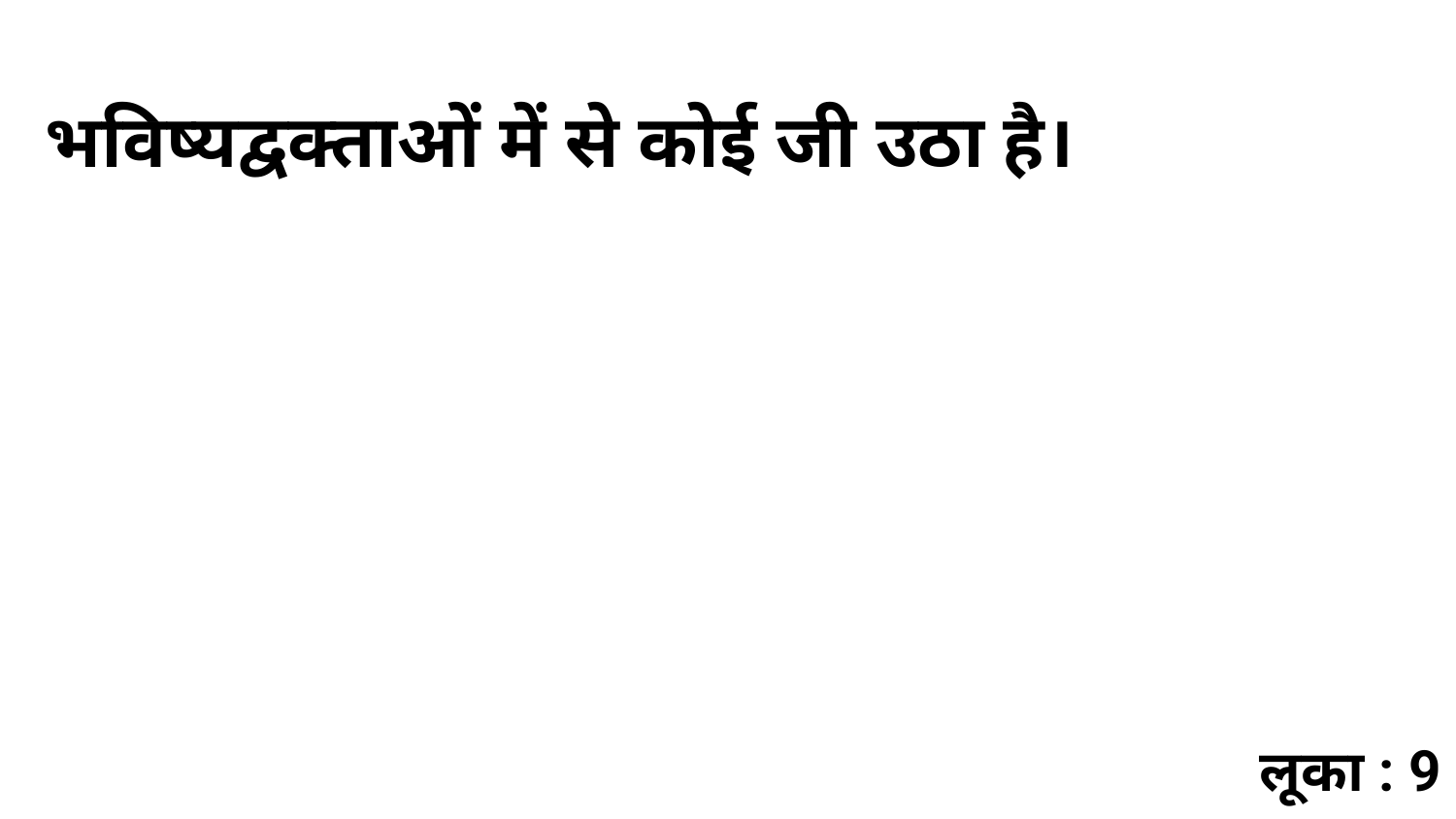

भविष्यद्वक्ताओं में से कोई जी उठा है।
लूका : 9